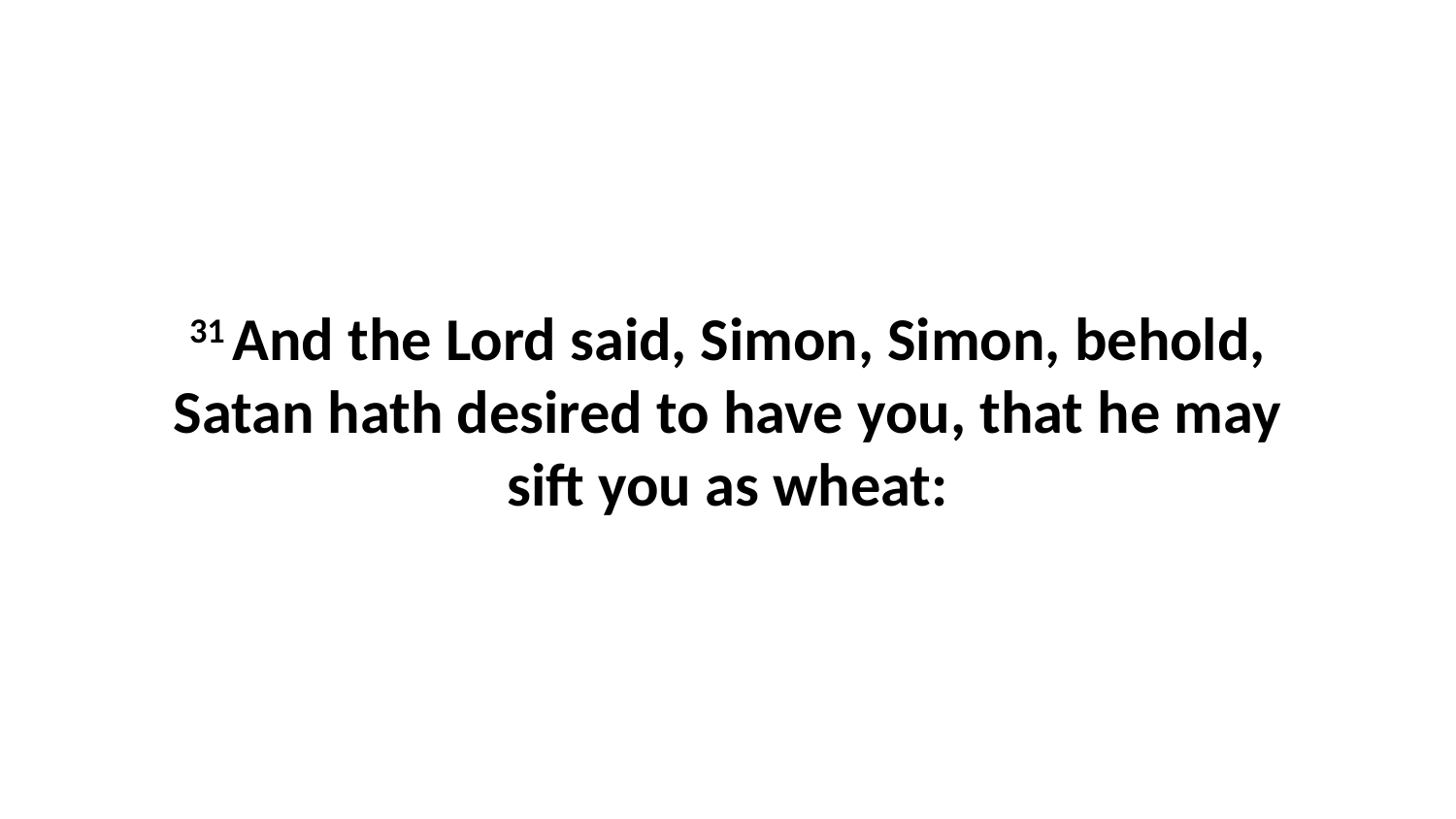

31 And the Lord said, Simon, Simon, behold, Satan hath desired to have you, that he may sift you as wheat: